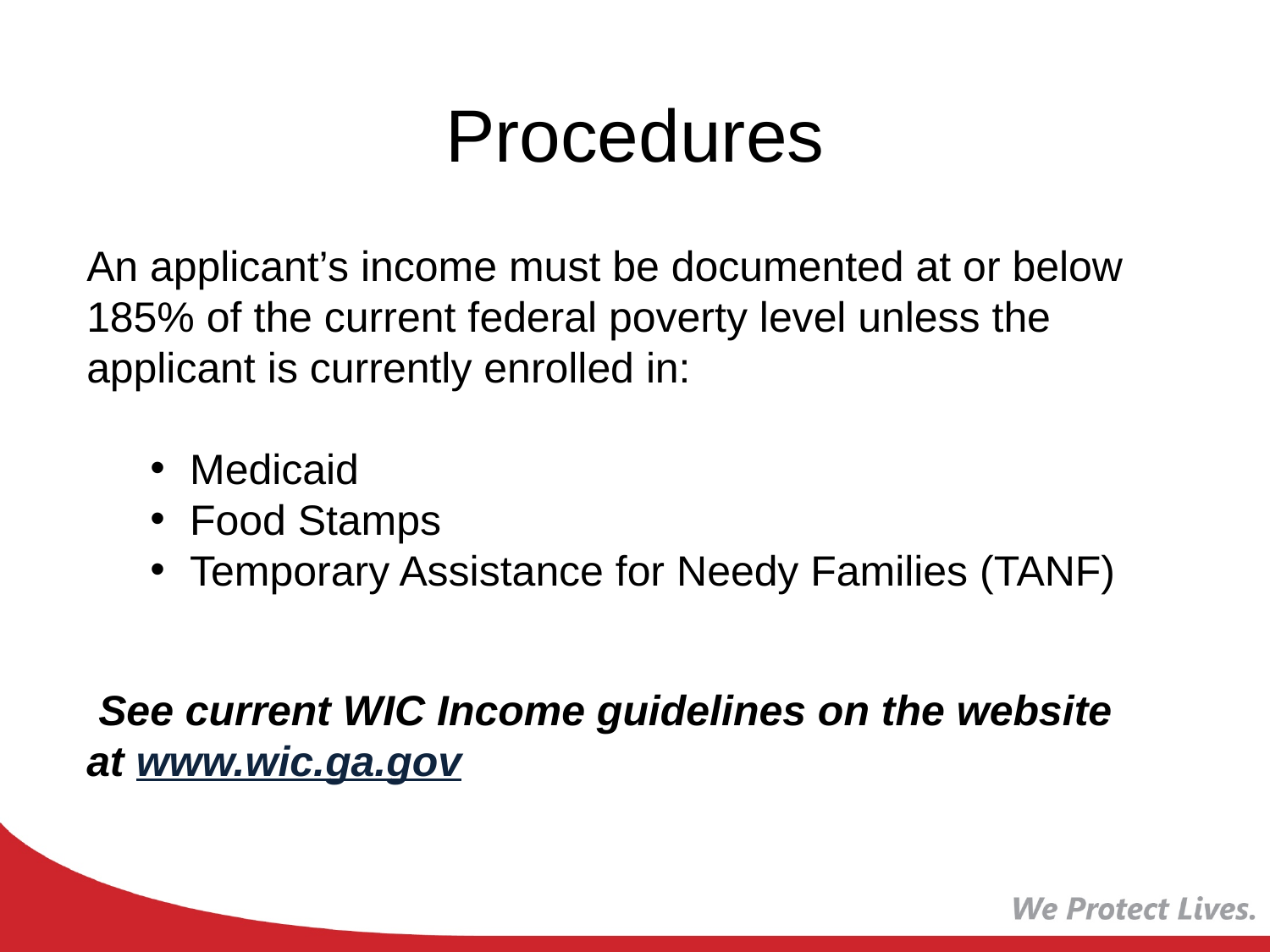

# Procedures

An applicant’s income must be documented at or below 185% of the current federal poverty level unless the applicant is currently enrolled in:

Medicaid
Food Stamps
Temporary Assistance for Needy Families (TANF)

 See current WIC Income guidelines on the website at www.wic.ga.gov